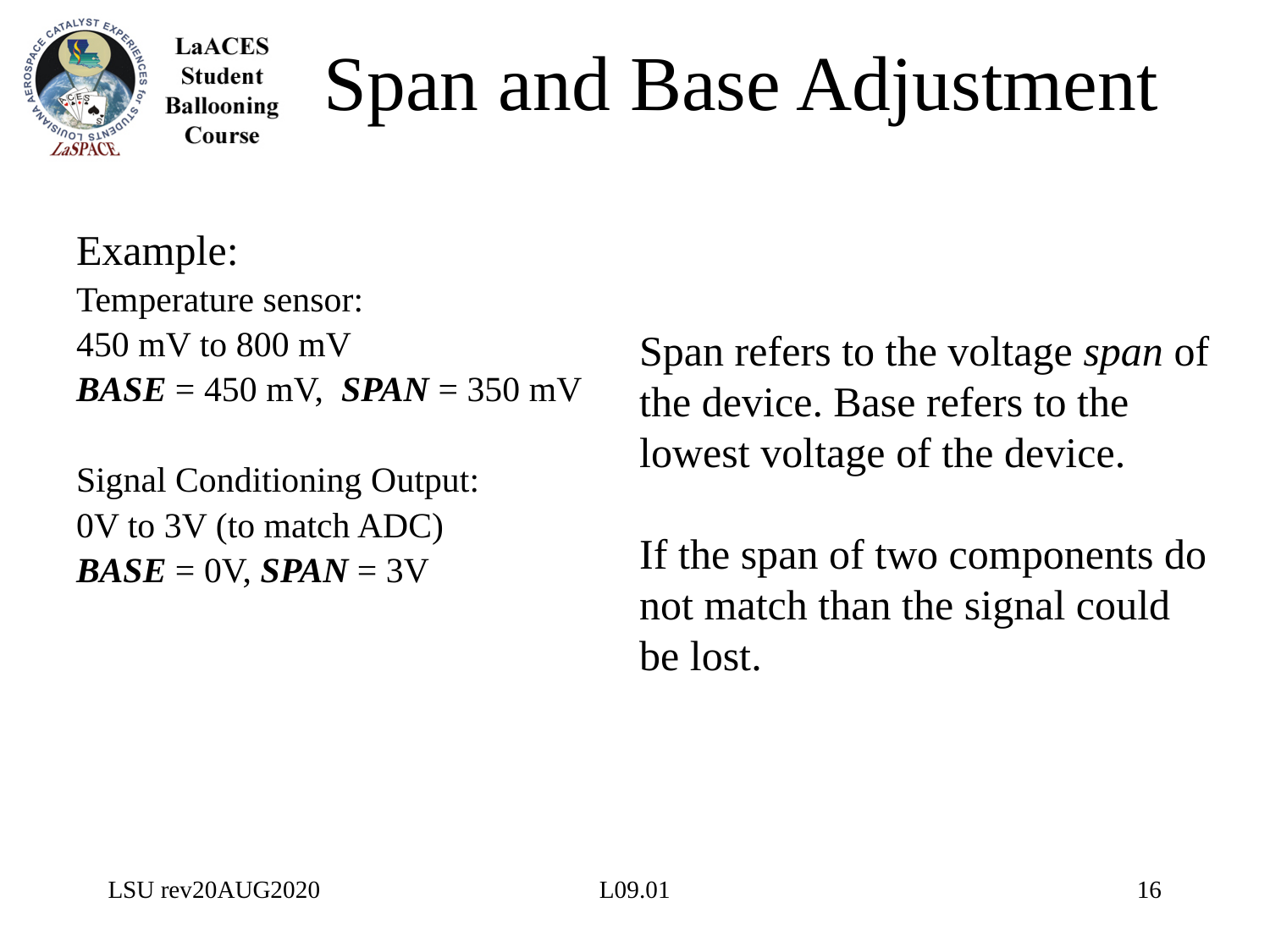

# Span and Base Adjustment
Example:
Temperature sensor:
450 mV to 800 mV
BASE = 450 mV,  SPAN = 350 mV

Signal Conditioning Output:
0V to 3V (to match ADC)
BASE = 0V, SPAN = 3V

Span refers to the voltage span of the device. Base refers to the lowest voltage of the device.

If the span of two components do not match than the signal could be lost.
LSU rev20AUG2020
L09.01
16